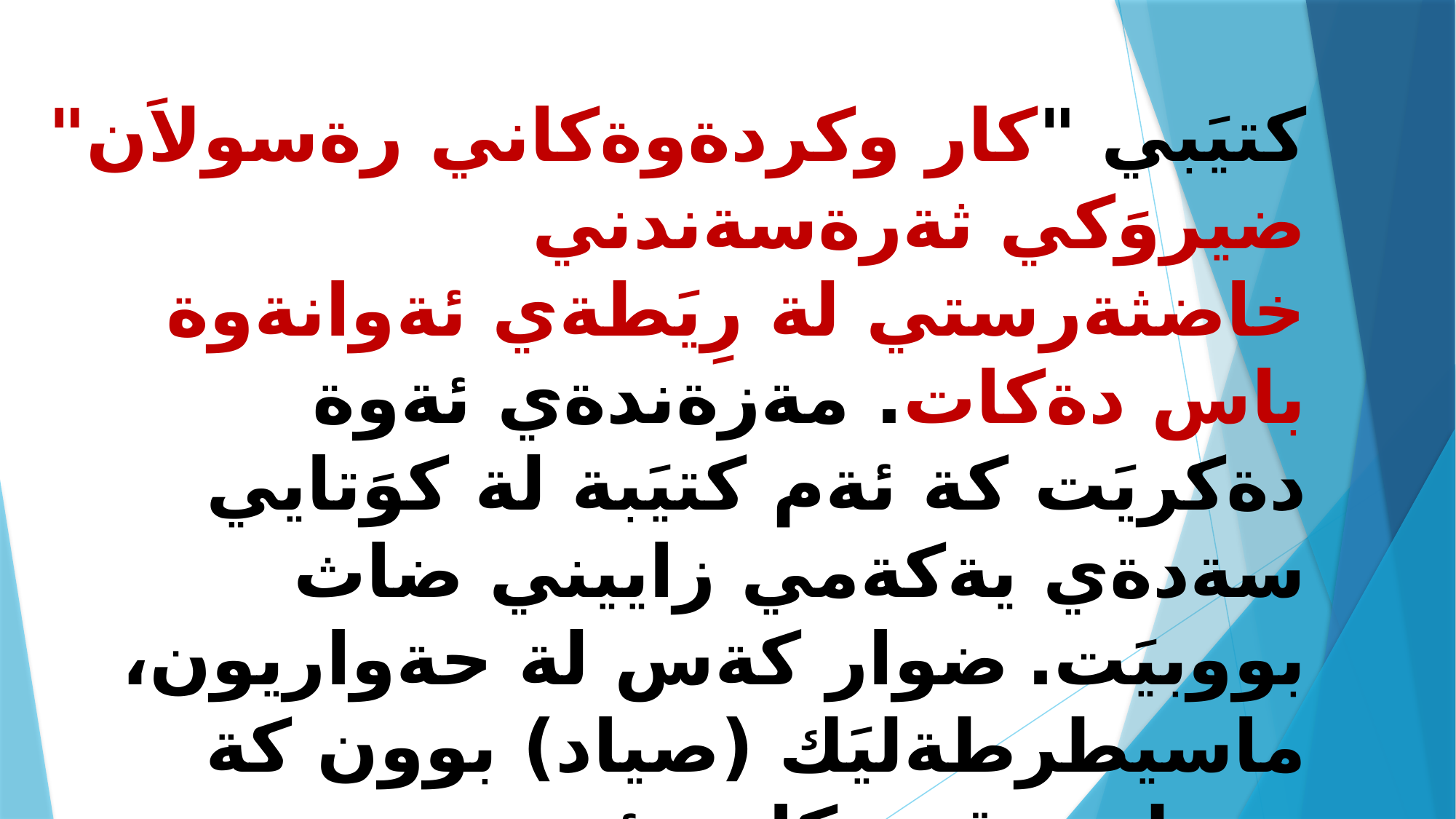

كتيَبي "كار وكردةوةكاني رةسولاَن" ضيروَكي ثةرةسةندني  خاضثةرستي لة رِيَطةي ئةوانةوة باس دةكات. مةزةندةي ئةوة دةكريَت كة ئةم كتيَبة لة كوَتايي سةدةي يةكةمي زاييني ضاث بووبيَت. ضوار كةس لة حةواريون، ماسيطرطةليَك (صياد) بوون كة هوَطري قسةكاني ئةو بوون ودةستيان لة كار وكاسبي شتةوة وشويَن ريَطةي ئةو كةوتن. عيساش ئةواني بة هاورِيَياني خوَي ناوزةت كردوة.